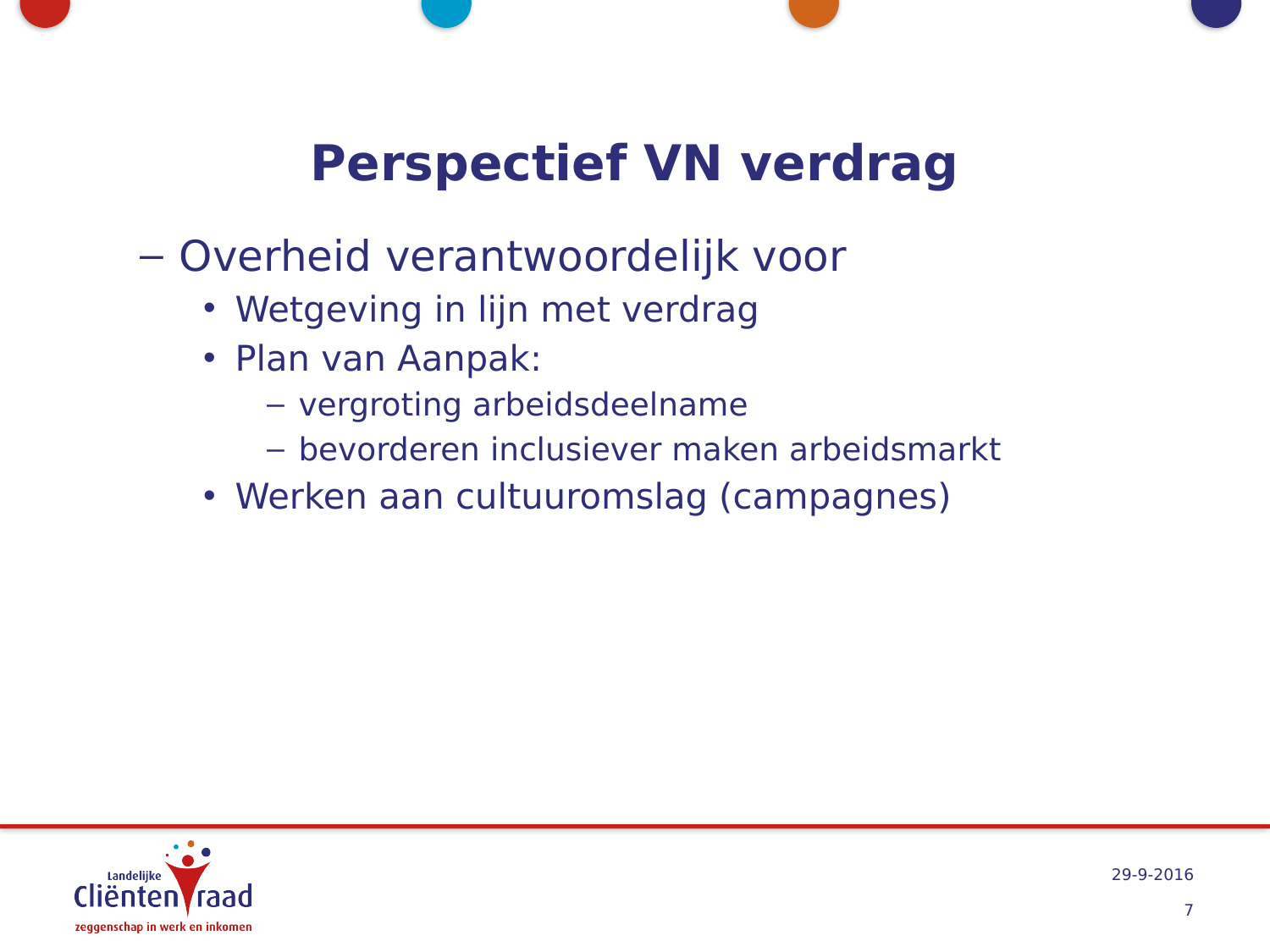

# Perspectief VN verdrag
Overheid verantwoordelijk voor
Wetgeving in lijn met verdrag
Plan van Aanpak:
vergroting arbeidsdeelname
bevorderen inclusiever maken arbeidsmarkt
Werken aan cultuuromslag (campagnes)